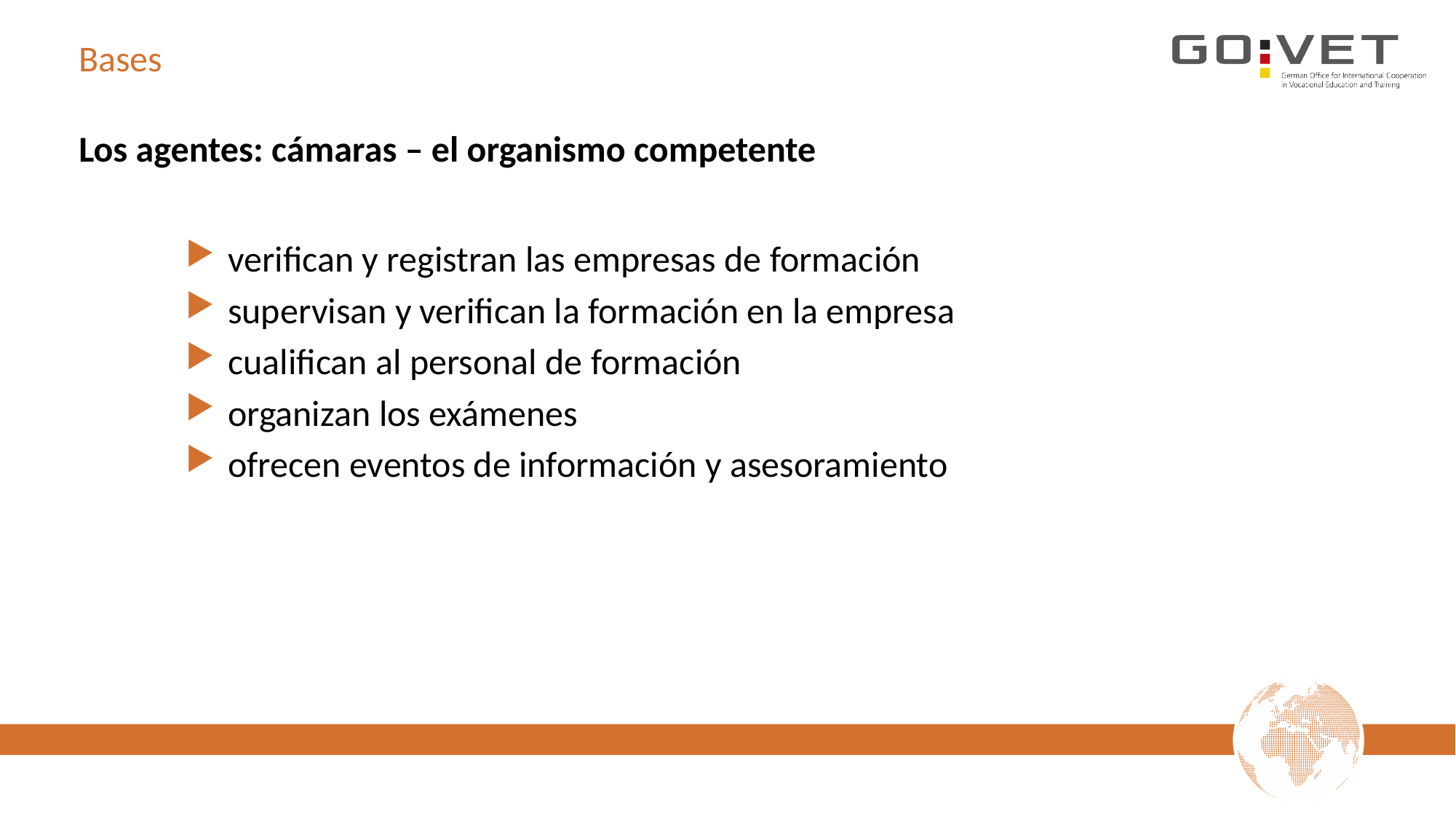

# Bases
Los agentes: cámaras – el organismo competente

verifican y registran las empresas de formación
supervisan y verifican la formación en la empresa
cualifican al personal de formación
organizan los exámenes
ofrecen eventos de información y asesoramiento